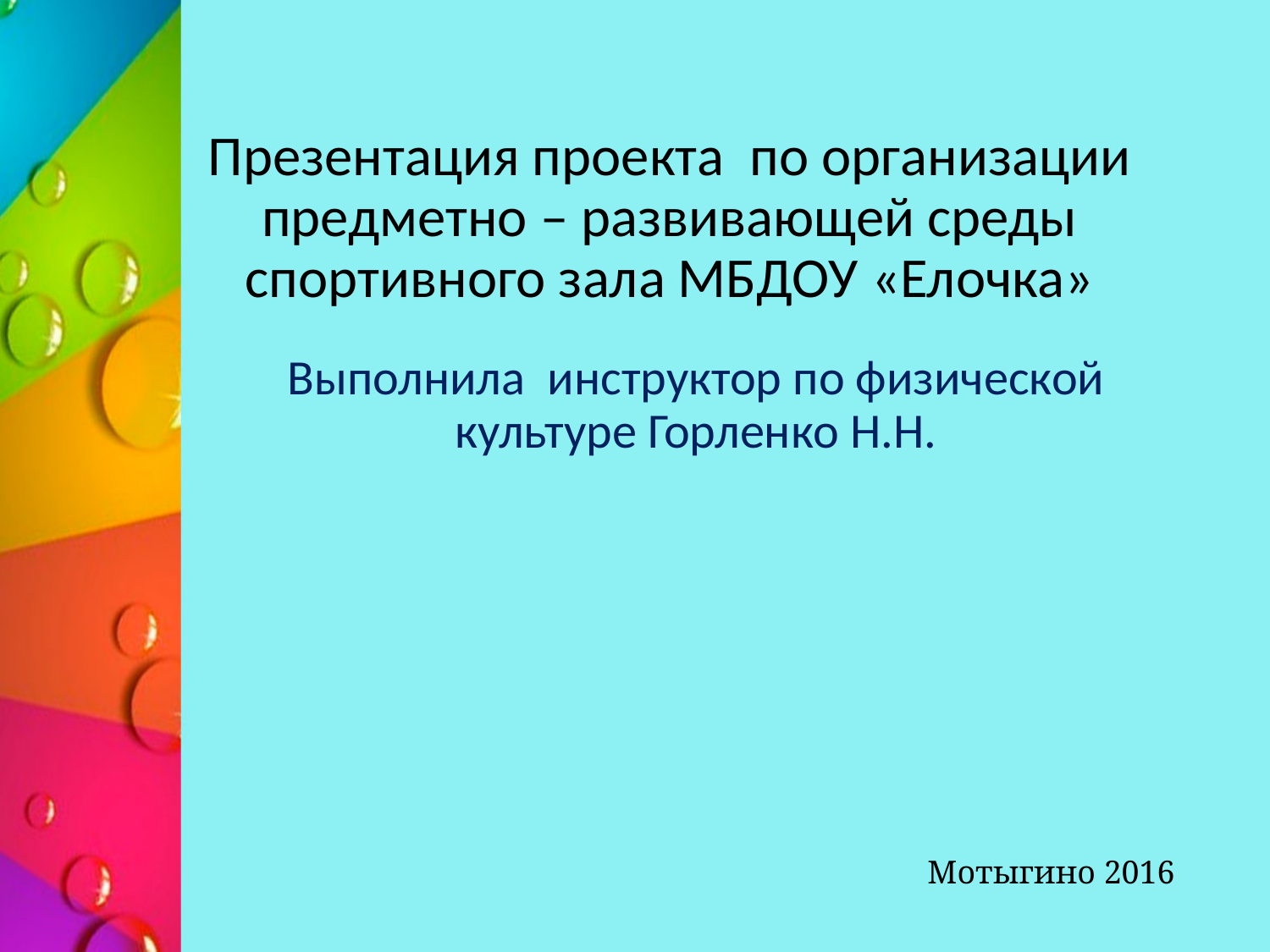

# Презентация проекта  по организации предметно – развивающей среды спортивного зала МБДОУ «Елочка»
Выполнила  инструктор по физической культуре Горленко Н.Н.

Мотыгино 2016